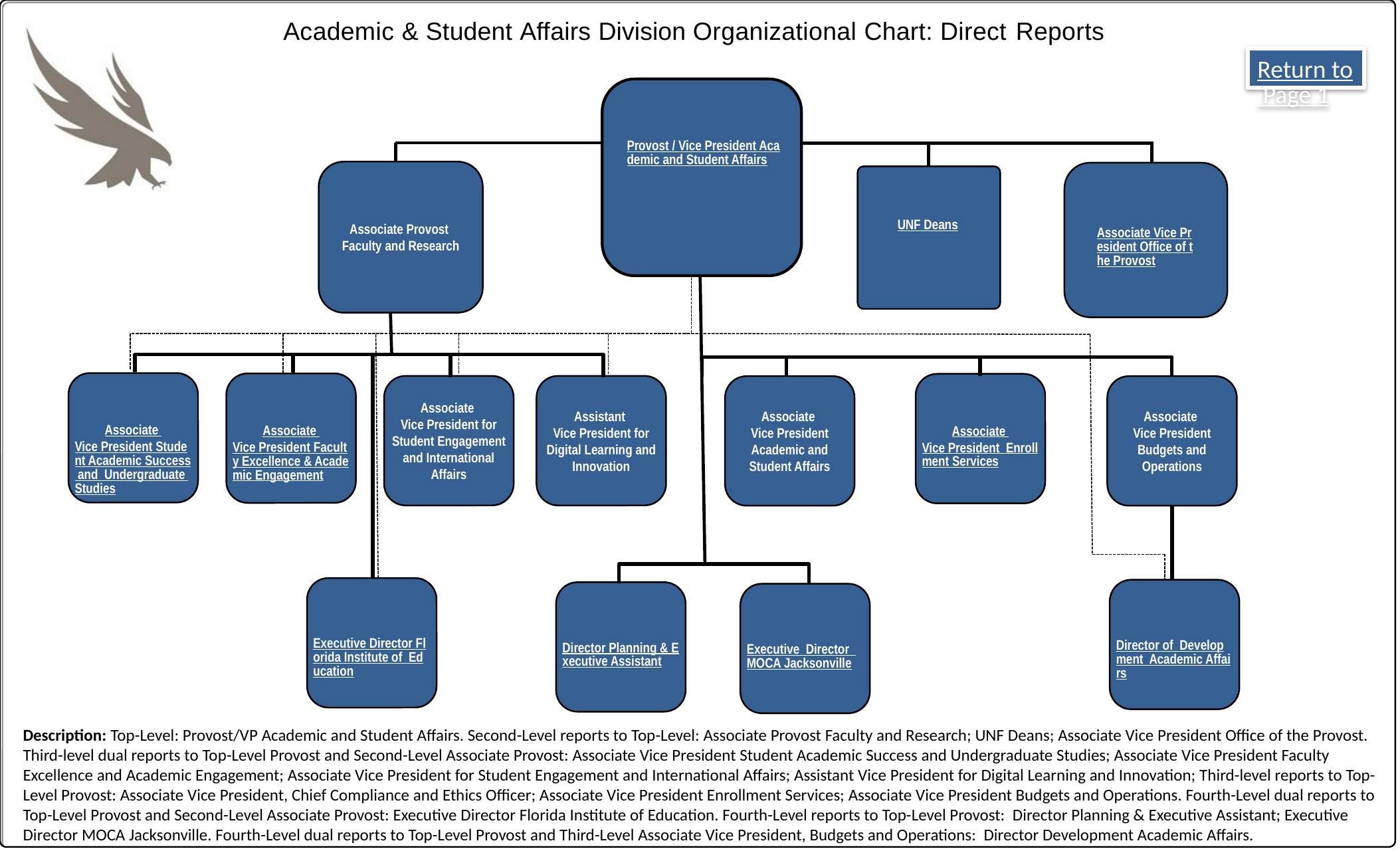

# Academic & Student Affairs Division Organizational Chart: Direct Reports

Return to Page 1

Provost / Vice President Academic and Student Affairs

Associate Provost
Faculty and Research

Associate Vice President Office of the Provost
UNF Deans

Associate
Vice President Student Academic Success and  Undergraduate Studies
Associate
Vice President Faculty Excellence & Academic Engagement
Associate
Vice President  Enrollment Services
Associate
Vice President for Student Engagement and International Affairs
Assistant
Vice President for Digital Learning and Innovation
Associate
Vice President Academic and Student Affairs
Associate
Vice President Budgets and Operations

Executive Director Florida Institute of  Education
Director of  Development  Academic Affairs
Director Planning & Executive Assistant
Executive  Director  MOCA Jacksonville
Description: Top-Level: Provost/VP Academic and Student Affairs. Second-Level reports to Top-Level: Associate Provost Faculty and Research; UNF Deans; Associate Vice President Office of the Provost.  Third-level dual reports to Top-Level Provost and Second-Level Associate Provost: Associate Vice President Student Academic Success and Undergraduate Studies; Associate Vice President Faculty Excellence and Academic Engagement; Associate Vice President for Student Engagement and International Affairs; Assistant Vice President for Digital Learning and Innovation; Third-level reports to Top-Level Provost: Associate Vice President, Chief Compliance and Ethics Officer; Associate Vice President Enrollment Services; Associate Vice President Budgets and Operations. Fourth-Level dual reports to Top-Level Provost and Second-Level Associate Provost: Executive Director Florida Institute of Education. Fourth-Level reports to Top-Level Provost:  Director Planning & Executive Assistant; Executive  Director MOCA Jacksonville. Fourth-Level dual reports to Top-Level Provost and Third-Level Associate Vice President, Budgets and Operations:  Director Development Academic Affairs.